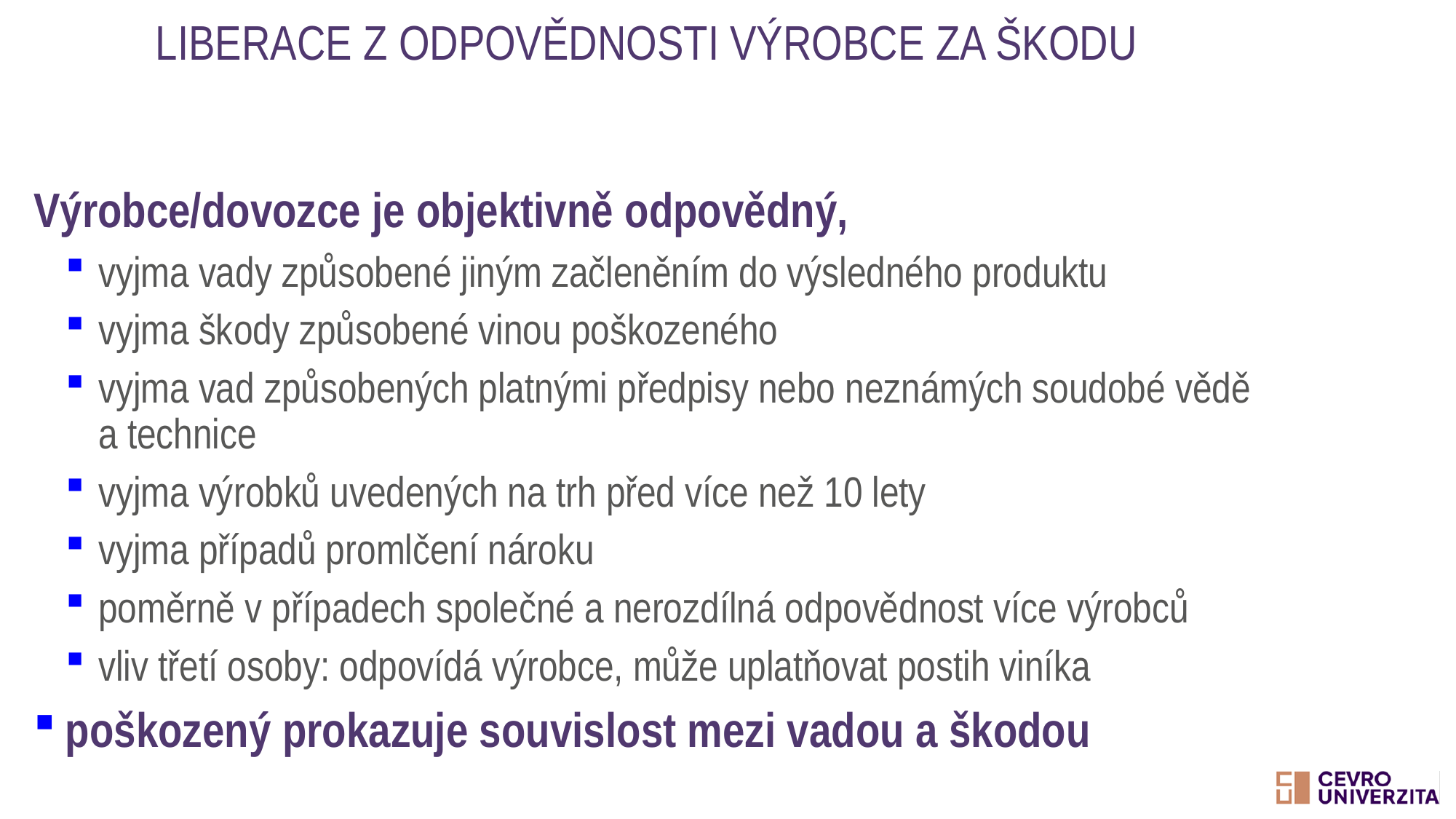

# Liberace z odpovědnosti výrobce za škodu
Výrobce/dovozce je objektivně odpovědný,
vyjma vady způsobené jiným začleněním do výsledného produktu
vyjma škody způsobené vinou poškozeného
vyjma vad způsobených platnými předpisy nebo neznámých soudobé vědě a technice
vyjma výrobků uvedených na trh před více než 10 lety
vyjma případů promlčení nároku
poměrně v případech společné a nerozdílná odpovědnost více výrobců
vliv třetí osoby: odpovídá výrobce, může uplatňovat postih viníka
poškozený prokazuje souvislost mezi vadou a škodou